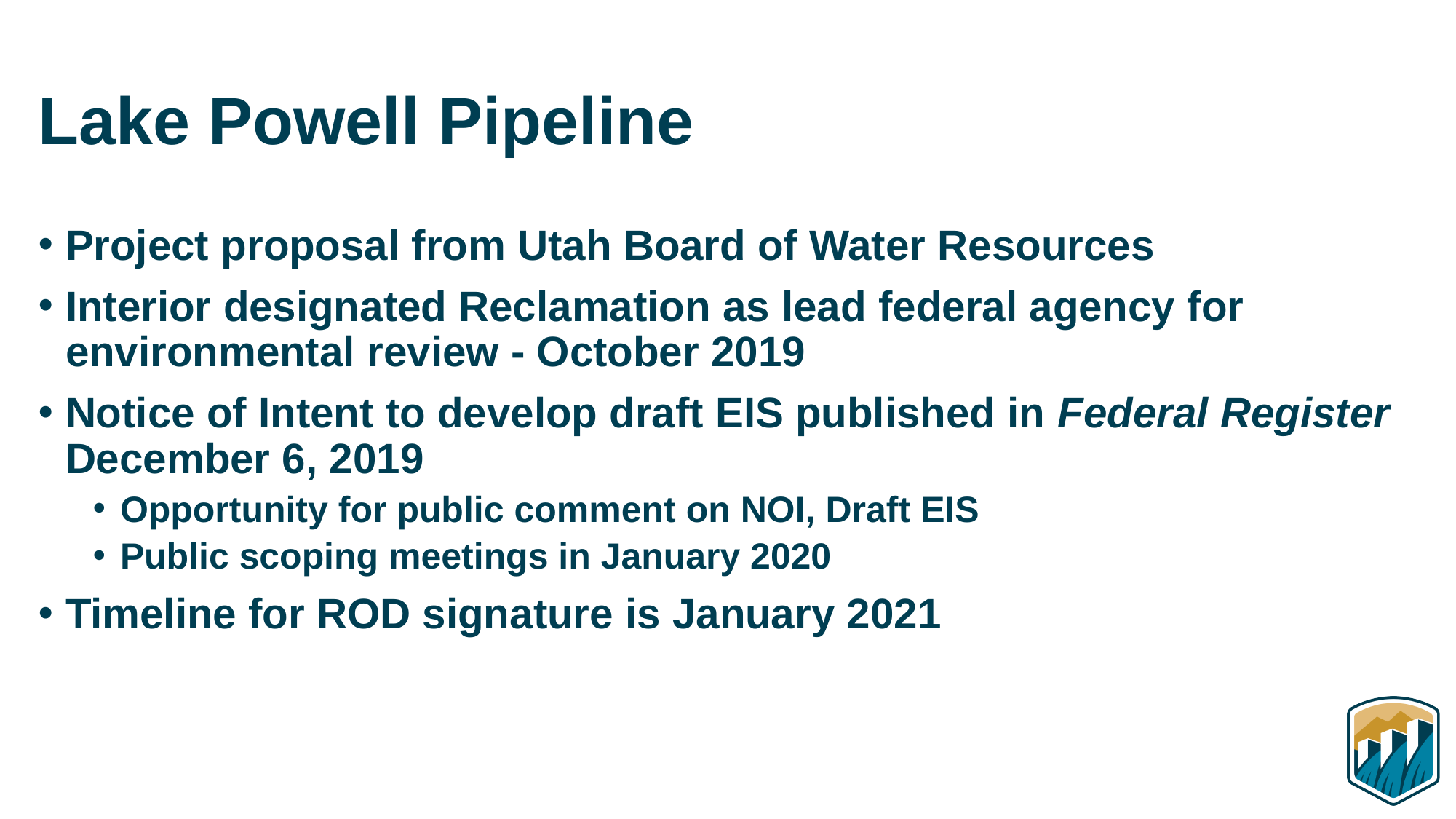

# Lake Powell Pipeline
Project proposal from Utah Board of Water Resources
Interior designated Reclamation as lead federal agency for environmental review - October 2019
Notice of Intent to develop draft EIS published in Federal Register December 6, 2019
Opportunity for public comment on NOI, Draft EIS
Public scoping meetings in January 2020
Timeline for ROD signature is January 2021